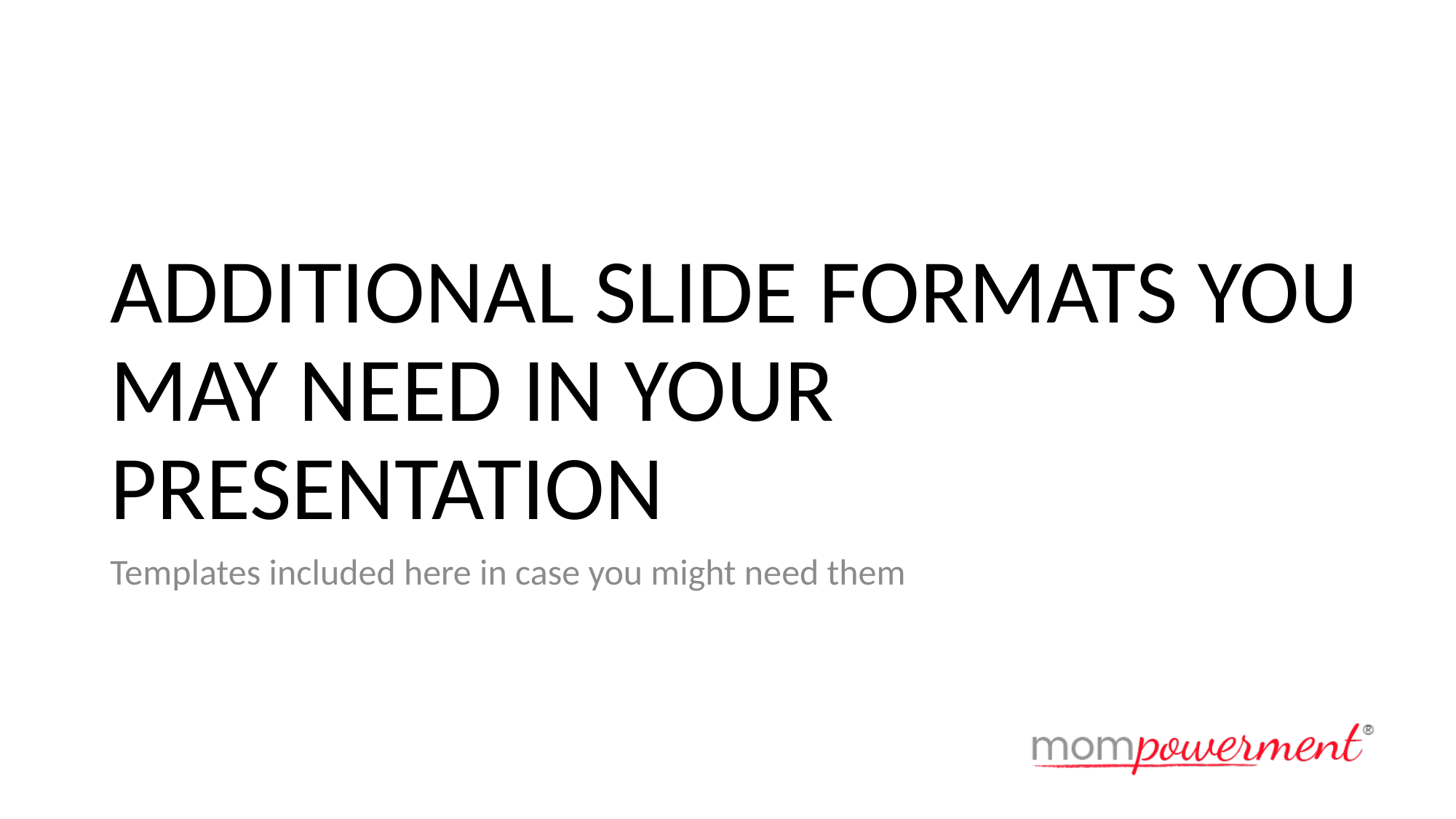

# ADDITIONAL SLIDE FORMATS YOU MAY NEED IN YOUR PRESENTATION
Templates included here in case you might need them